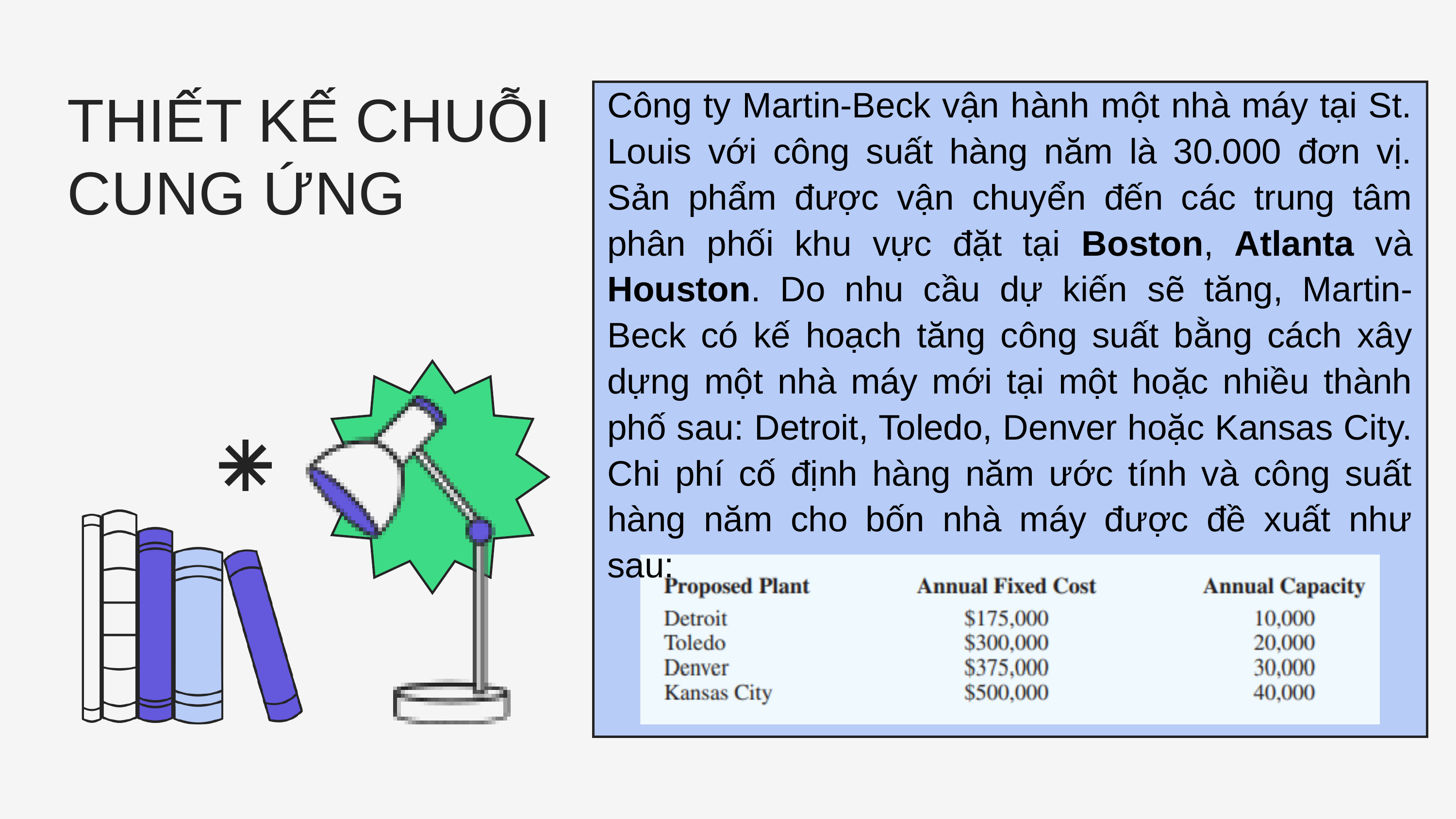

Công ty Martin-Beck vận hành một nhà máy tại St. Louis với công suất hàng năm là 30.000 đơn vị. Sản phẩm được vận chuyển đến các trung tâm phân phối khu vực đặt tại Boston, Atlanta và Houston. Do nhu cầu dự kiến ​​sẽ tăng, Martin-Beck có kế hoạch tăng công suất bằng cách xây dựng một nhà máy mới tại một hoặc nhiều thành phố sau: Detroit, Toledo, Denver hoặc Kansas City. Chi phí cố định hàng năm ước tính và công suất hàng năm cho bốn nhà máy được đề xuất như sau:
THIẾT KẾ CHUỖI CUNG ỨNG